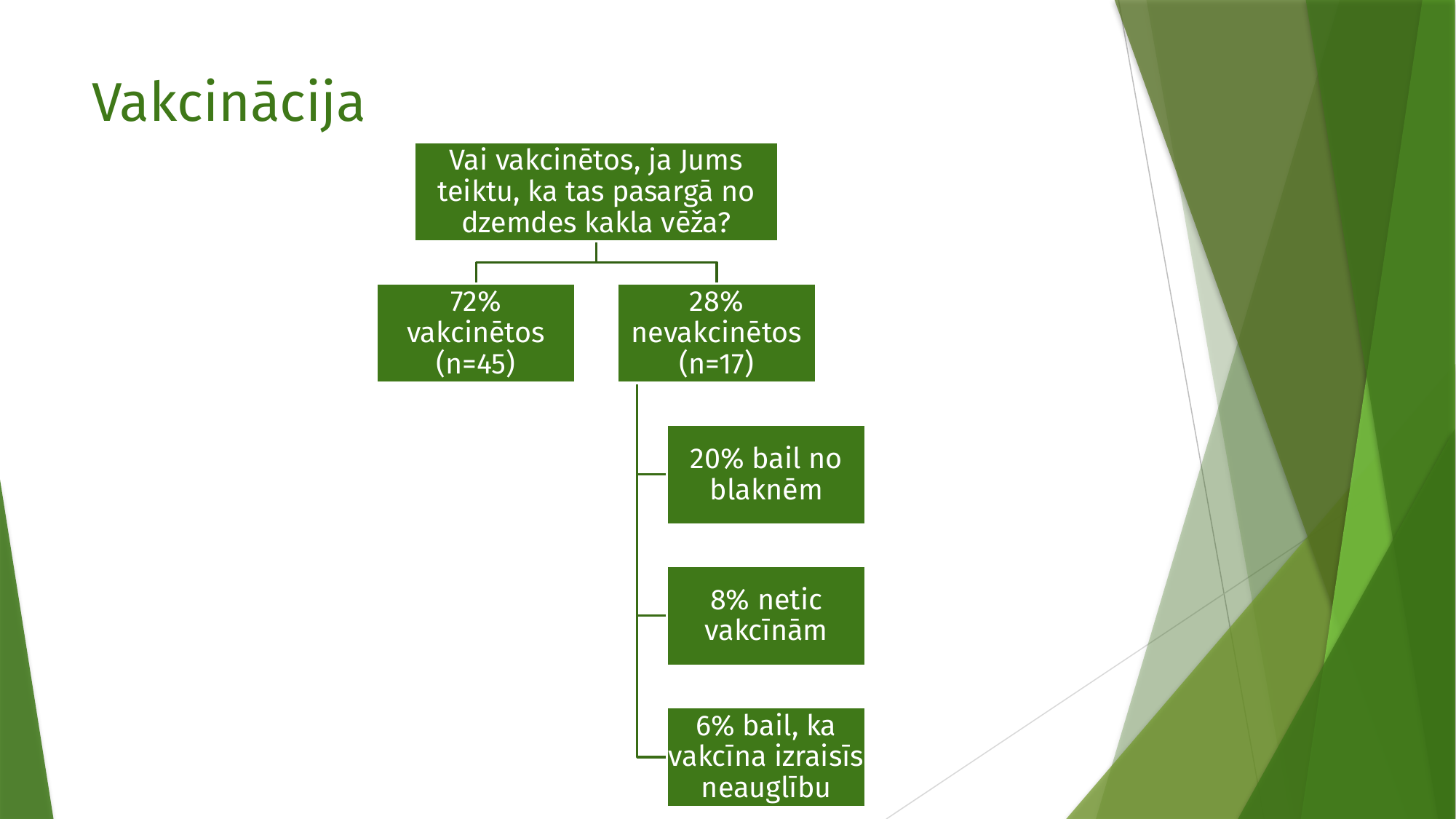

# Vakcinācija
Vai vakcinētos, ja Jums teiktu, ka tas pasargā no dzemdes kakla vēža?
72% vakcinētos (n=45)
28% nevakcinētos (n=17)
20% bail no blaknēm
8% netic vakcīnām
6% bail, ka vakcīna izraisīs neauglību